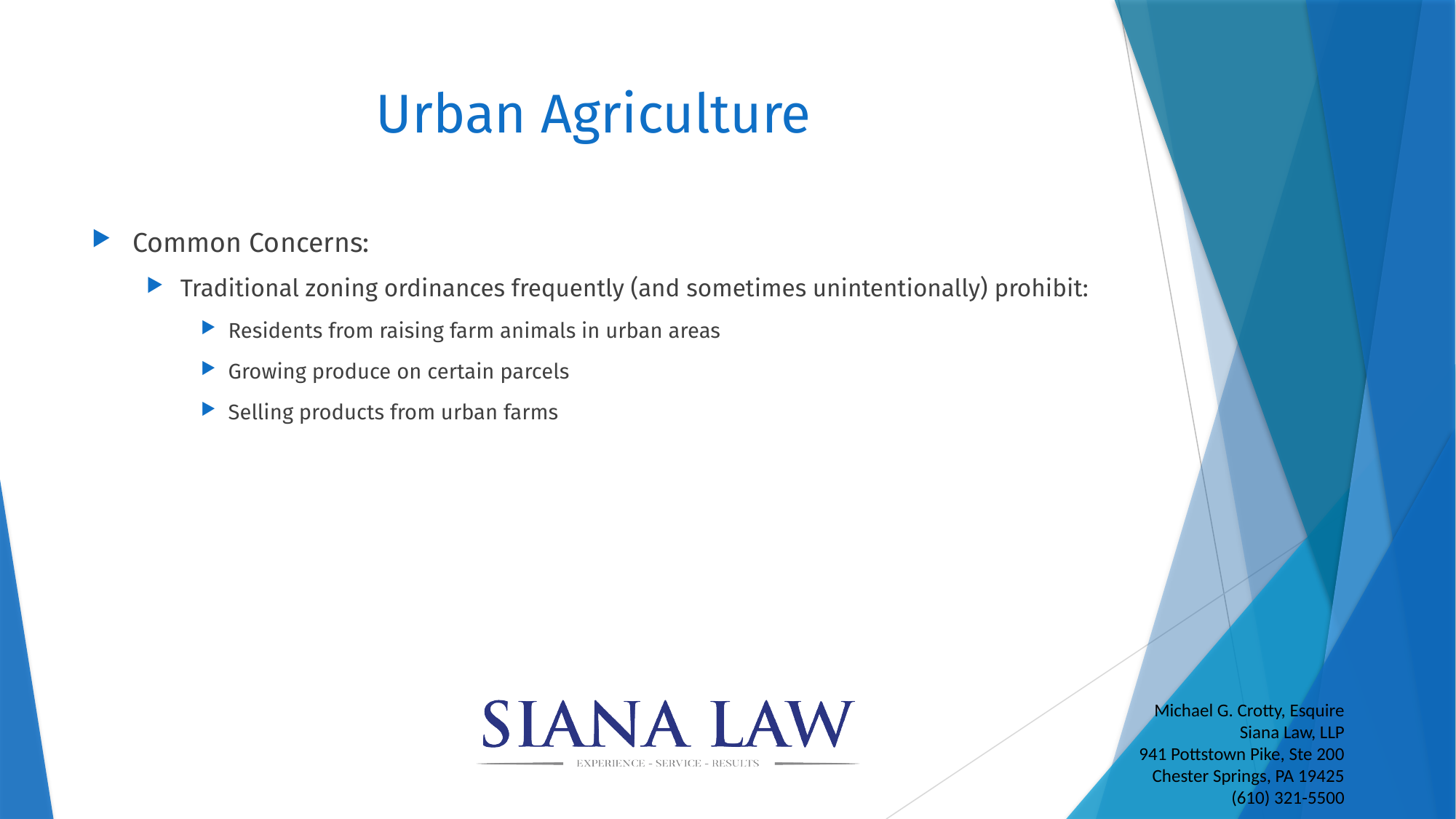

# Urban Agriculture
Common Concerns:
Traditional zoning ordinances frequently (and sometimes unintentionally) prohibit:
Residents from raising farm animals in urban areas
Growing produce on certain parcels
Selling products from urban farms